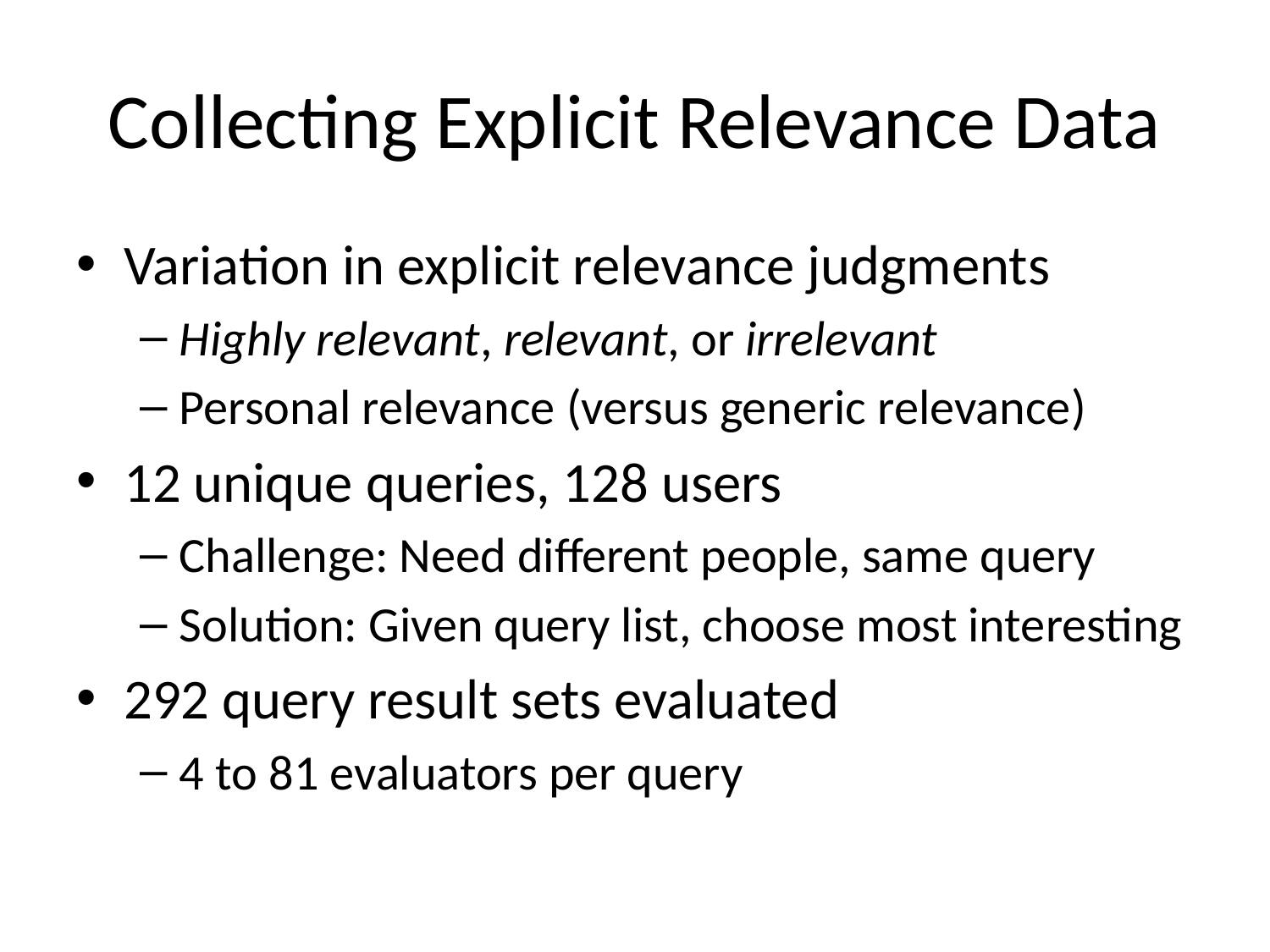

# Collecting Explicit Relevance Data
Variation in explicit relevance judgments
Highly relevant, relevant, or irrelevant
Personal relevance (versus generic relevance)
12 unique queries, 128 users
Challenge: Need different people, same query
Solution: Given query list, choose most interesting
292 query result sets evaluated
4 to 81 evaluators per query